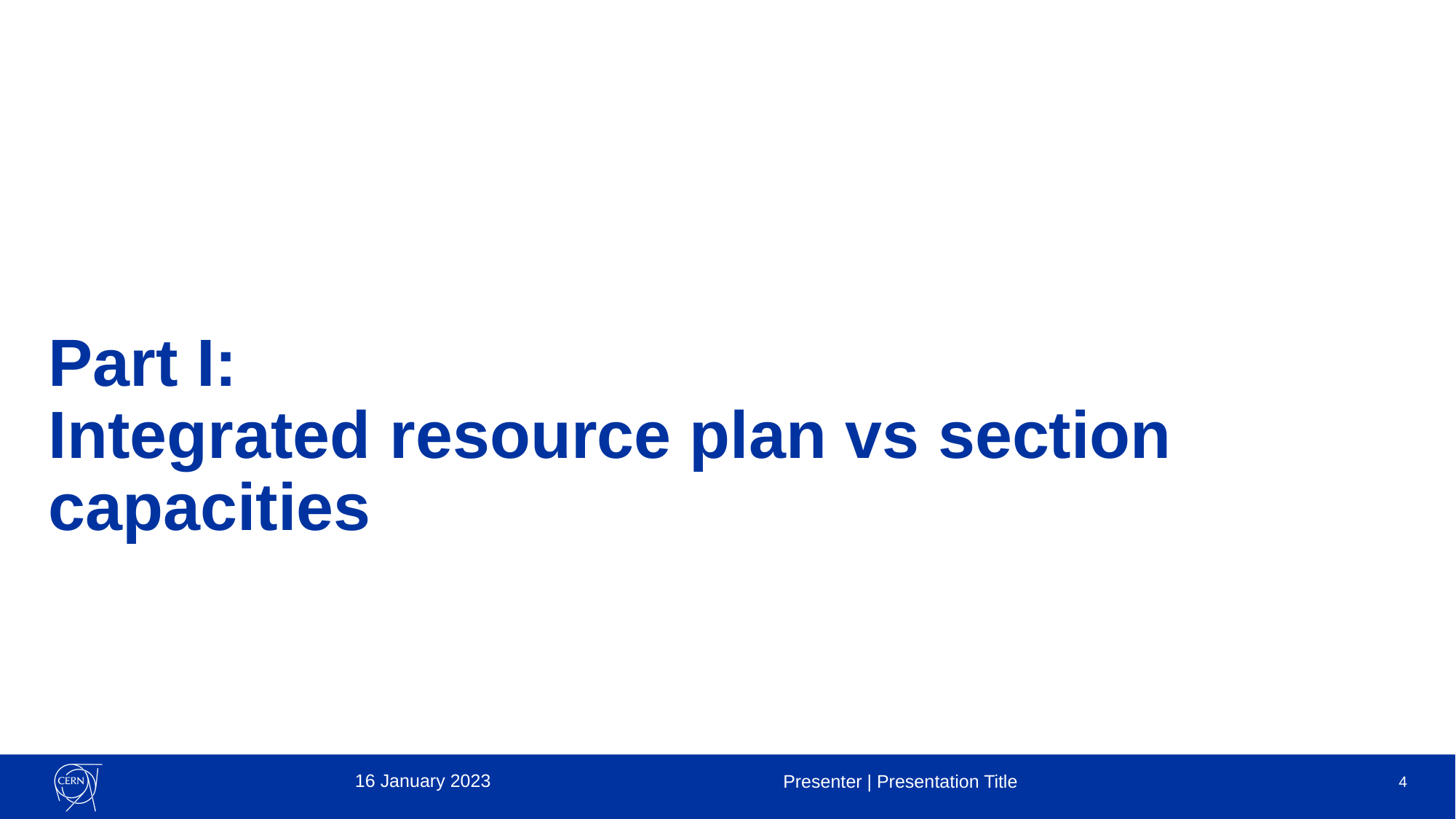

# Part I: Integrated resource plan vs section capacities

16 January 2023
Presenter | Presentation Title
4